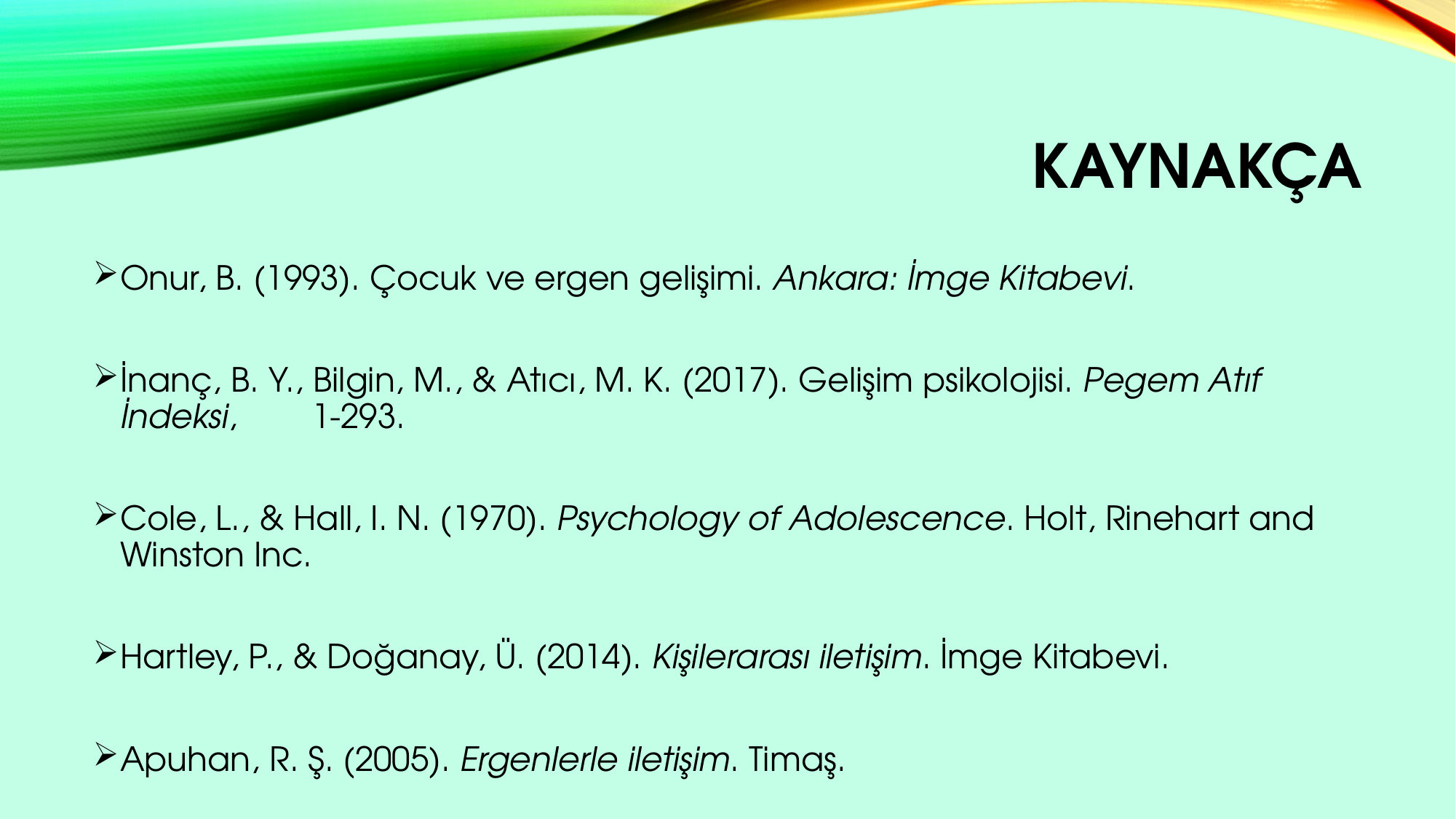

# Kaynakça

Onur, B. (1993). Çocuk ve ergen gelişimi. Ankara: İmge Kitabevi.

İnanç, B. Y., Bilgin, M., & Atıcı, M. K. (2017). Gelişim psikolojisi. Pegem Atıf İndeksi,        1-293.

Cole, L., & Hall, I. N. (1970). Psychology of Adolescence. Holt, Rinehart and Winston Inc.

Hartley, P., & Doğanay, Ü. (2014). Kişilerarası iletişim. İmge Kitabevi.

Apuhan, R. Ş. (2005). Ergenlerle iletişim. Timaş.